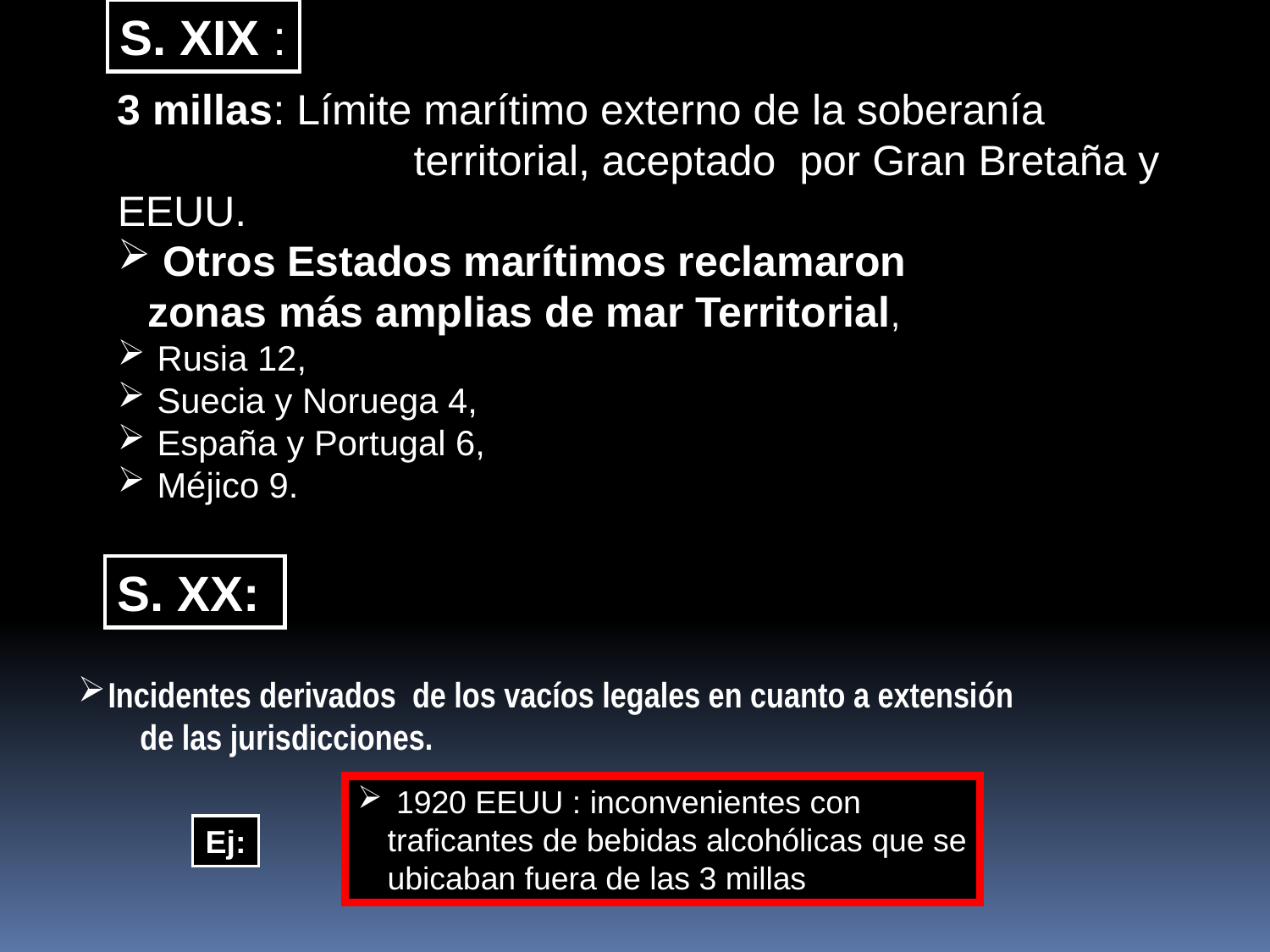

S. XIX :
3 millas: Límite marítimo externo de la soberanía
                         territorial, aceptado  por Gran Bretaña y EEUU.

 Otros Estados marítimos reclamaron zonas más amplias de mar Territorial,
 Rusia 12,
 Suecia y Noruega 4,
 España y Portugal 6,
 Méjico 9.

S. XX:
Incidentes derivados  de los vacíos legales en cuanto a extensión
    de las jurisdicciones.
 1920 EEUU : inconvenientes con   traficantes de bebidas alcohólicas que se ubicaban fuera de las 3 millas
Ej: